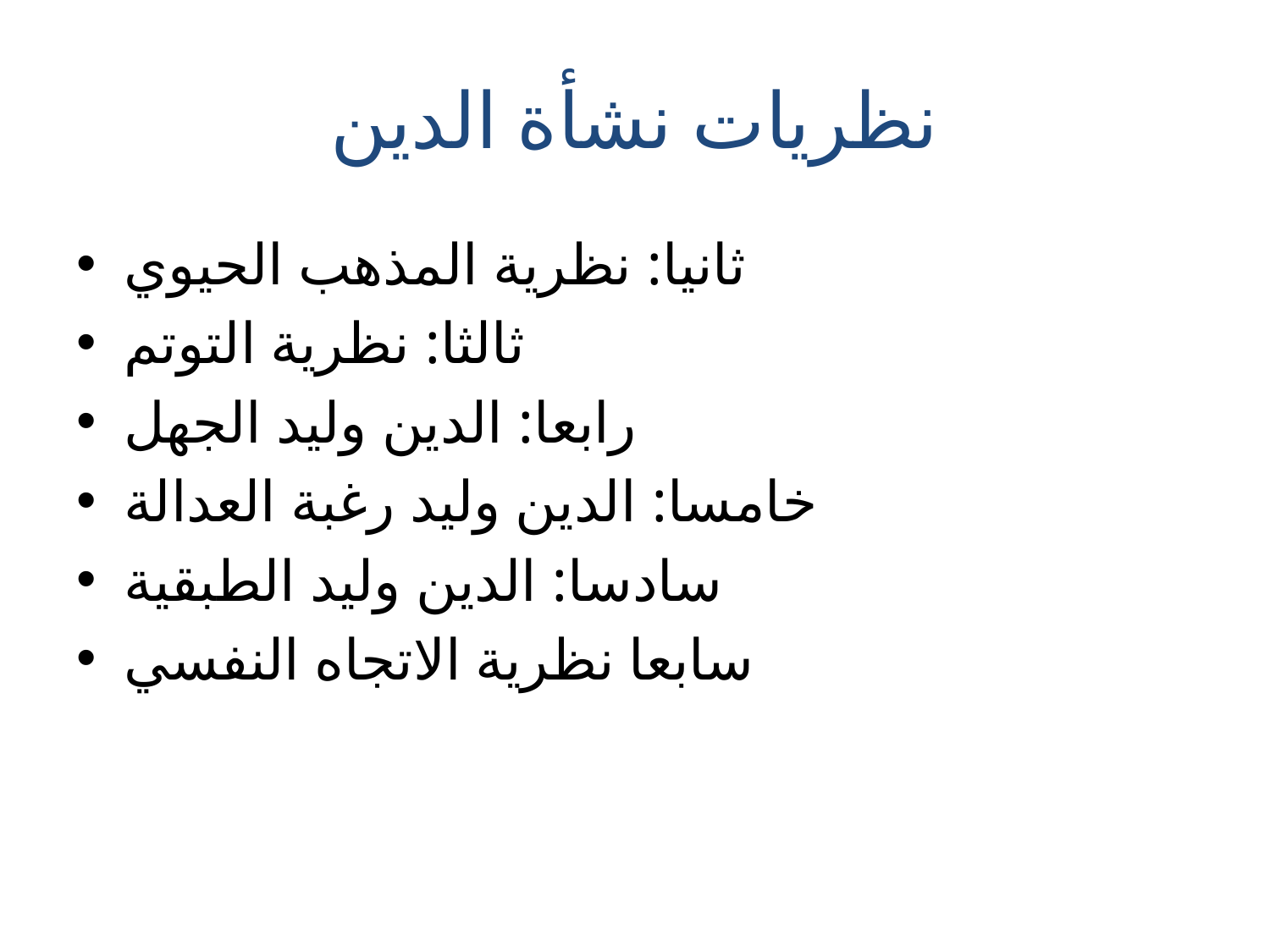

# نظريات نشأة الدين
ثانيا: نظرية المذهب الحيوي
ثالثا: نظرية التوتم
رابعا: الدين وليد الجهل
خامسا: الدين وليد رغبة العدالة
سادسا: الدين وليد الطبقية
سابعا نظرية الاتجاه النفسي